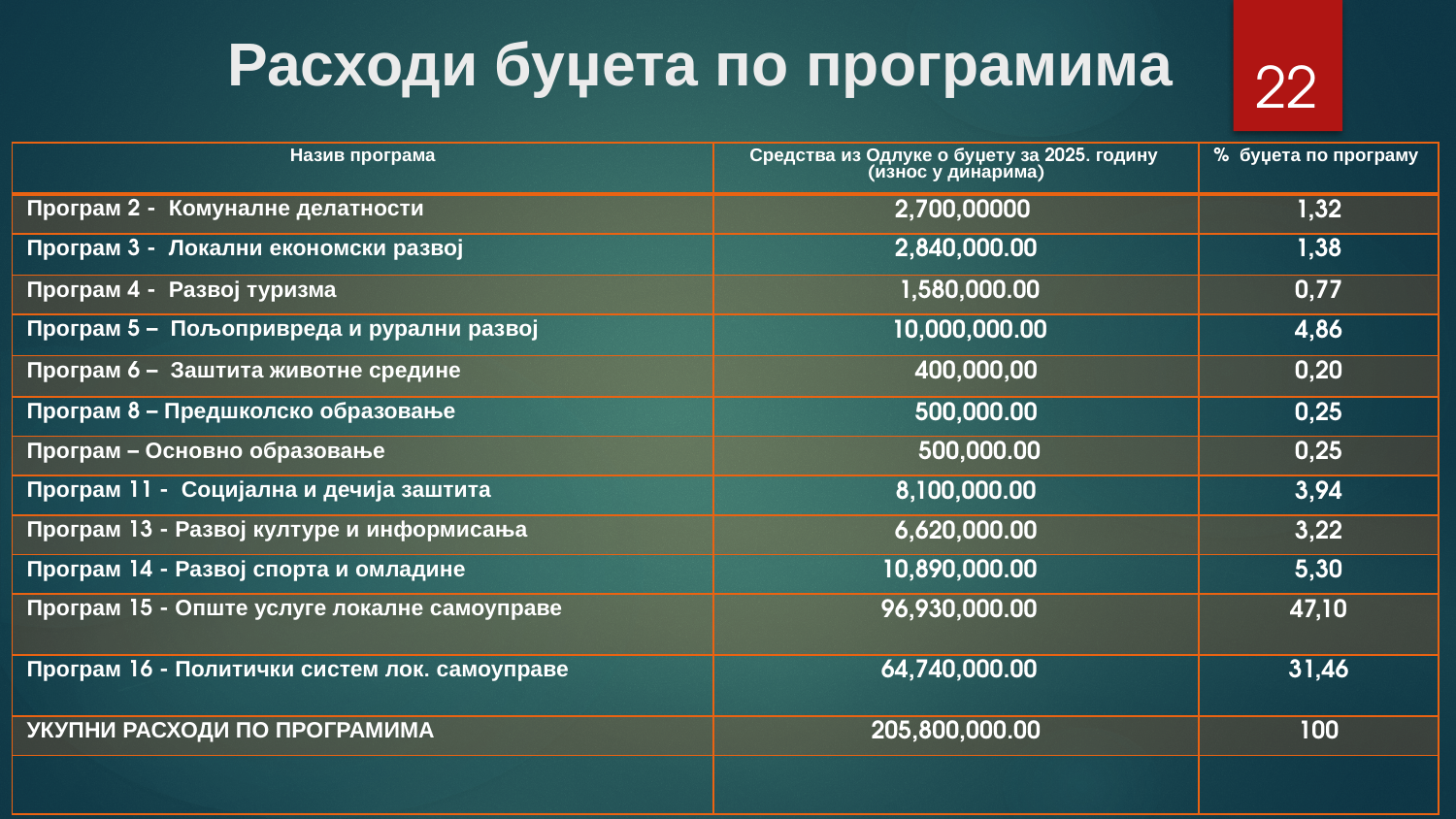

# Расходи буџета по програмима
22
| Назив програма | Средства из Одлуке о буџету за 2025. годину (износ у динарима) | % буџета по програму |
| --- | --- | --- |
| Програм 2 - Комуналне делатности | 2,700,00000 | 1,32 |
| Програм 3 - Локални економски развој | 2,840,000.00 | 1,38 |
| Програм 4 - Развој туризма | 1,580,000.00 | 0,77 |
| Програм 5 – Пољопривреда и рурални развој | 10,000,000.00 | 4,86 |
| Програм 6 – Заштита животне средине | 400,000,00 | 0,20 |
| Програм 8 – Предшколско образовање | 500,000.00 | 0,25 |
| Програм – Основно образовање | 500,000.00 | 0,25 |
| Програм 11 - Социјална и дечија заштита | 8,100,000.00 | 3,94 |
| Програм 13 - Развој културе и информисања | 6,620,000.00 | 3,22 |
| Програм 14 - Развој спорта и омладине | 10,890,000.00 | 5,30 |
| Програм 15 - Опште услуге локалне самоуправе | 96,930,000.00 | 47,10 |
| Програм 16 - Политички систем лок. самоуправе | 64,740,000.00 | 31,46 |
| УКУПНИ РАСХОДИ ПО ПРОГРАМИМА | 205,800,000.00 | 100 |
|  |  |  |